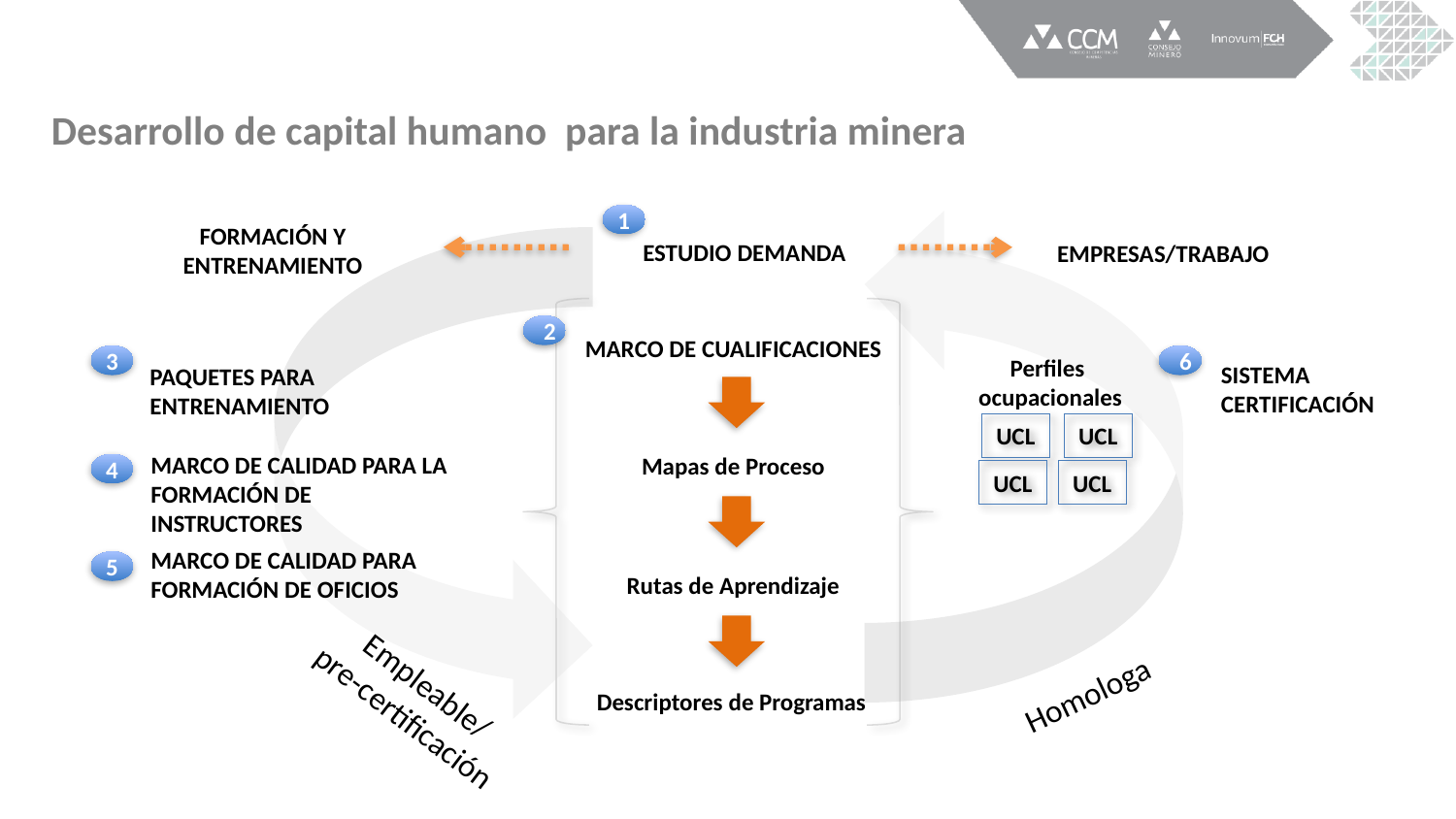

Desarrollo de capital humano  para la industria minera

1
FORMACIÓN Y ENTRENAMIENTO

ESTUDIO DEMANDA
EMPRESAS/TRABAJO

2
MARCO DE CUALIFICACIONES
3
6
Perfiles
ocupacionales
SISTEMA CERTIFICACIÓN
PAQUETES PARA
ENTRENAMIENTO

UCL
UCL
MARCO DE CALIDAD PARA LA FORMACIÓN DE INSTRUCTORES
Mapas de Proceso
4
UCL
UCL

MARCO DE CALIDAD PARA
FORMACIÓN DE OFICIOS
5
Rutas de Aprendizaje

Empleable/
pre-certificación
Homologa
Descriptores de Programas